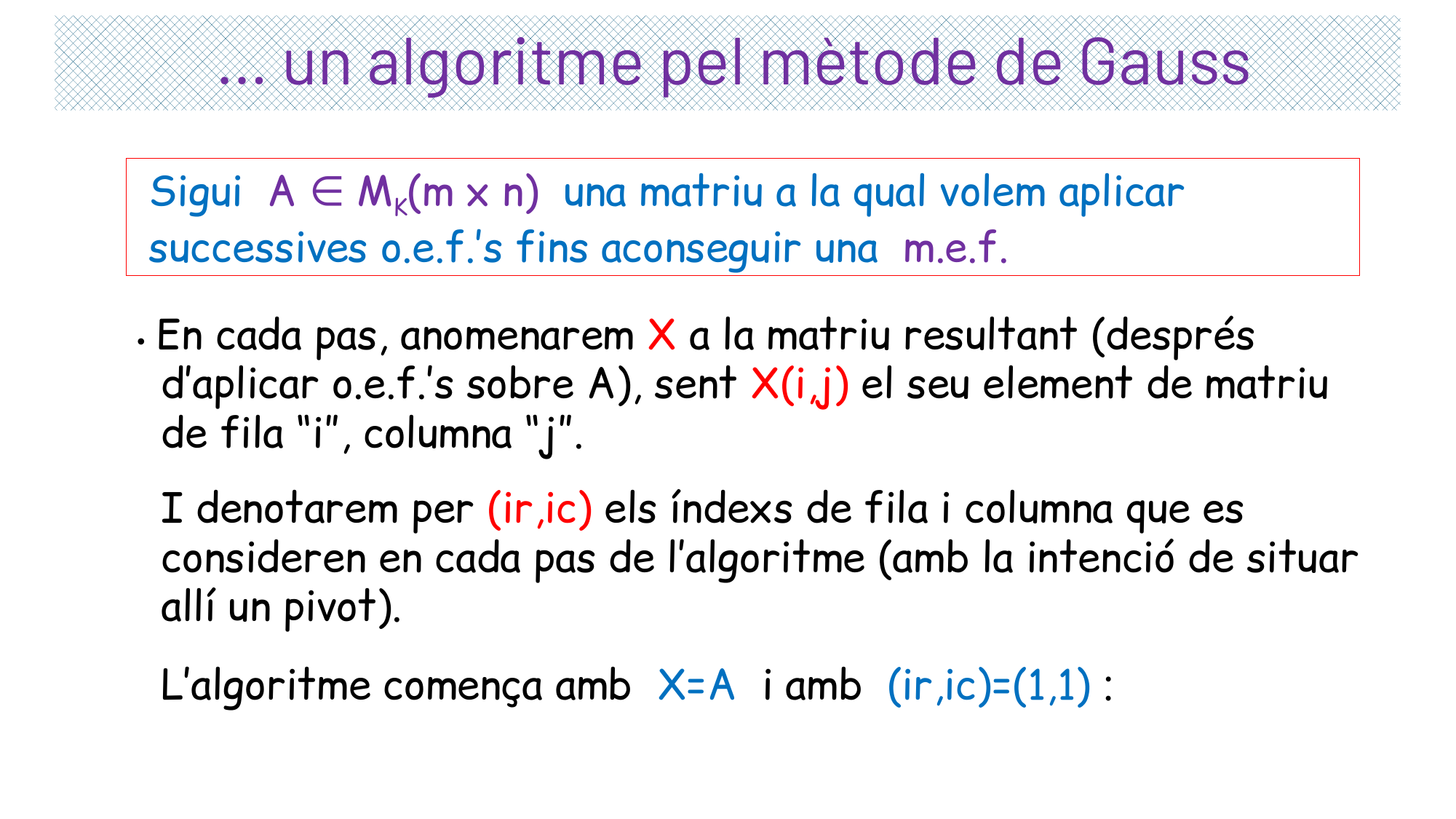

# … un algoritme pel mètode de Gauss
 Sigui  A ∈ MK(m x n)  una matriu a la qual volem aplicar
 successives o.e.f.’s fins aconseguir una  m.e.f.
•  En cada pas, anomenarem X a la matriu resultant (després
  d’aplicar o.e.f.’s sobre A), sent X(i,j) el seu element de matriu
  de fila “i”, columna “j”.
  I denotarem per (ir,ic) els índexs de fila i columna que es
  consideren en cada pas de l’algoritme (amb la intenció de situar
  allí un pivot).

  L’algoritme comença amb  X=A  i amb  (ir,ic)=(1,1) :